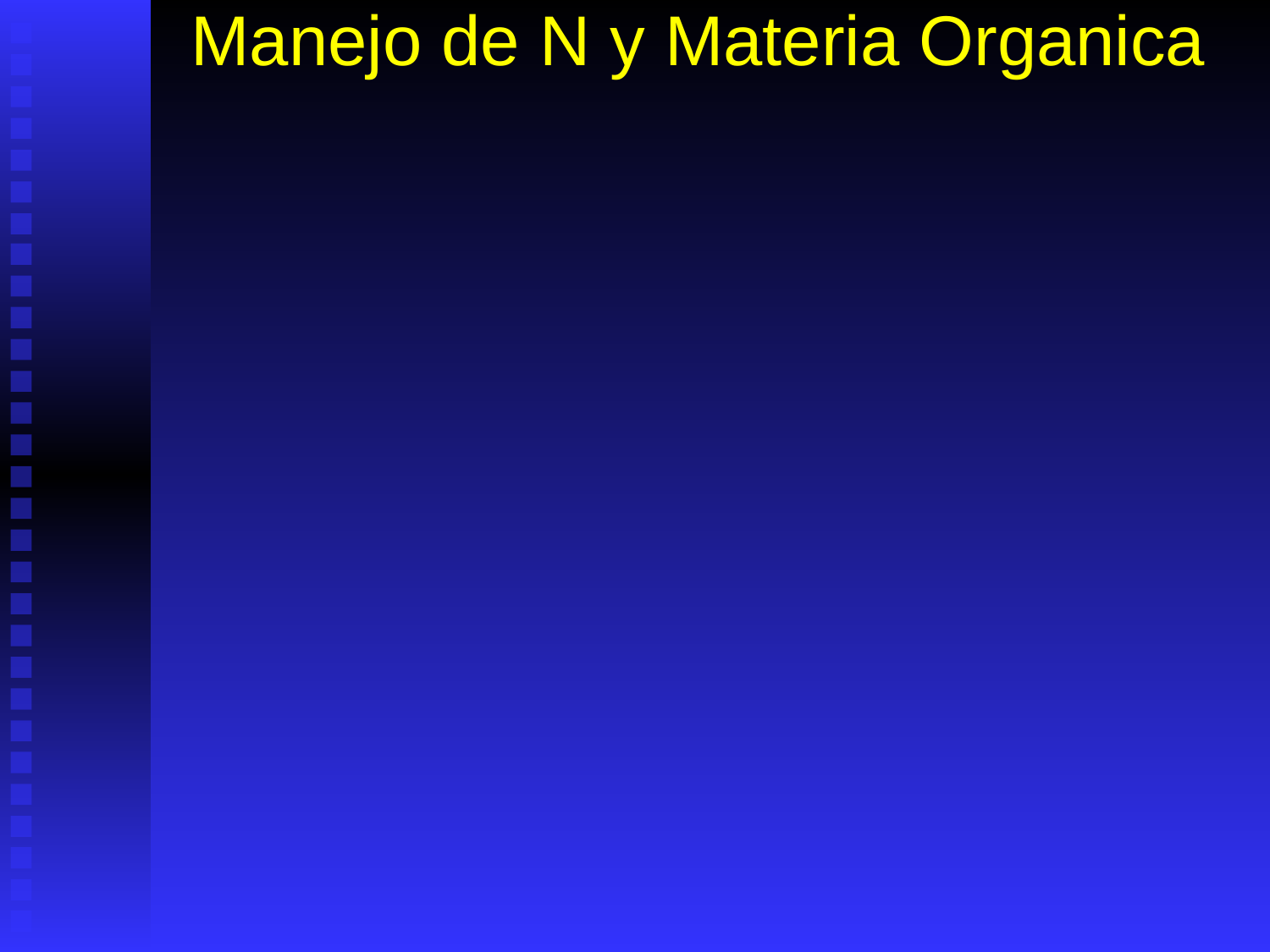

# Manejo de N y Materia Organica